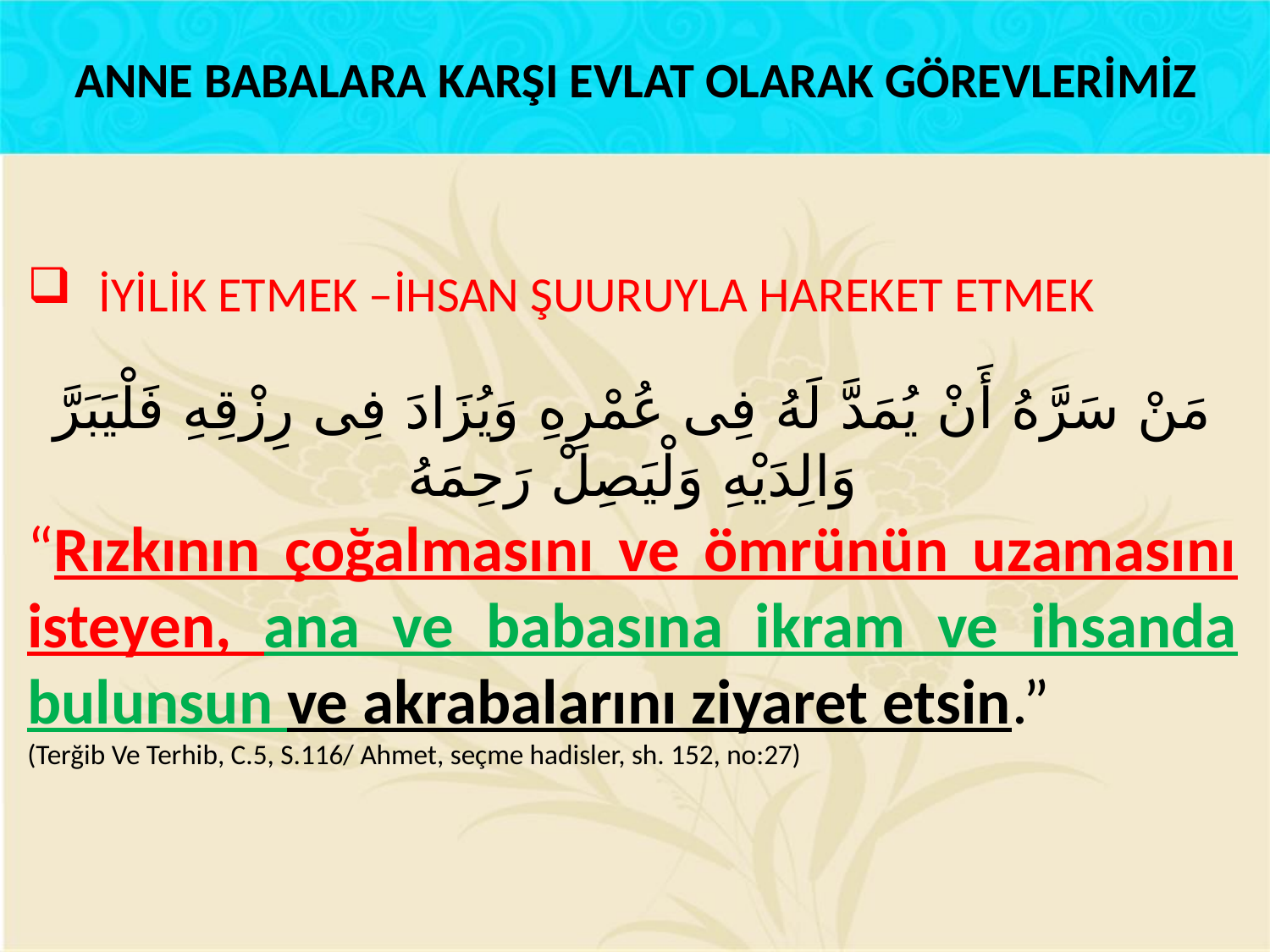

ANNE BABALARA KARŞI EVLAT OLARAK GÖREVLERİMİZ
İYİLİK ETMEK –İHSAN ŞUURUYLA HAREKET ETMEK

مَنْ سَرَّهُ أَنْ يُمَدَّ لَهُ فِى عُمْرِهِ وَيُزَادَ فِى رِزْقِهِ فَلْيَبَرَّ وَالِدَيْهِ وَلْيَصِلْ رَحِمَهُ
“Rızkının çoğalmasını ve ömrünün uzamasını isteyen, ana ve babasına ikram ve ihsanda bulunsun ve akrabalarını ziyaret etsin.”
(Terğib Ve Terhib, C.5, S.116/ Ahmet, seçme hadisler, sh. 152, no:27)